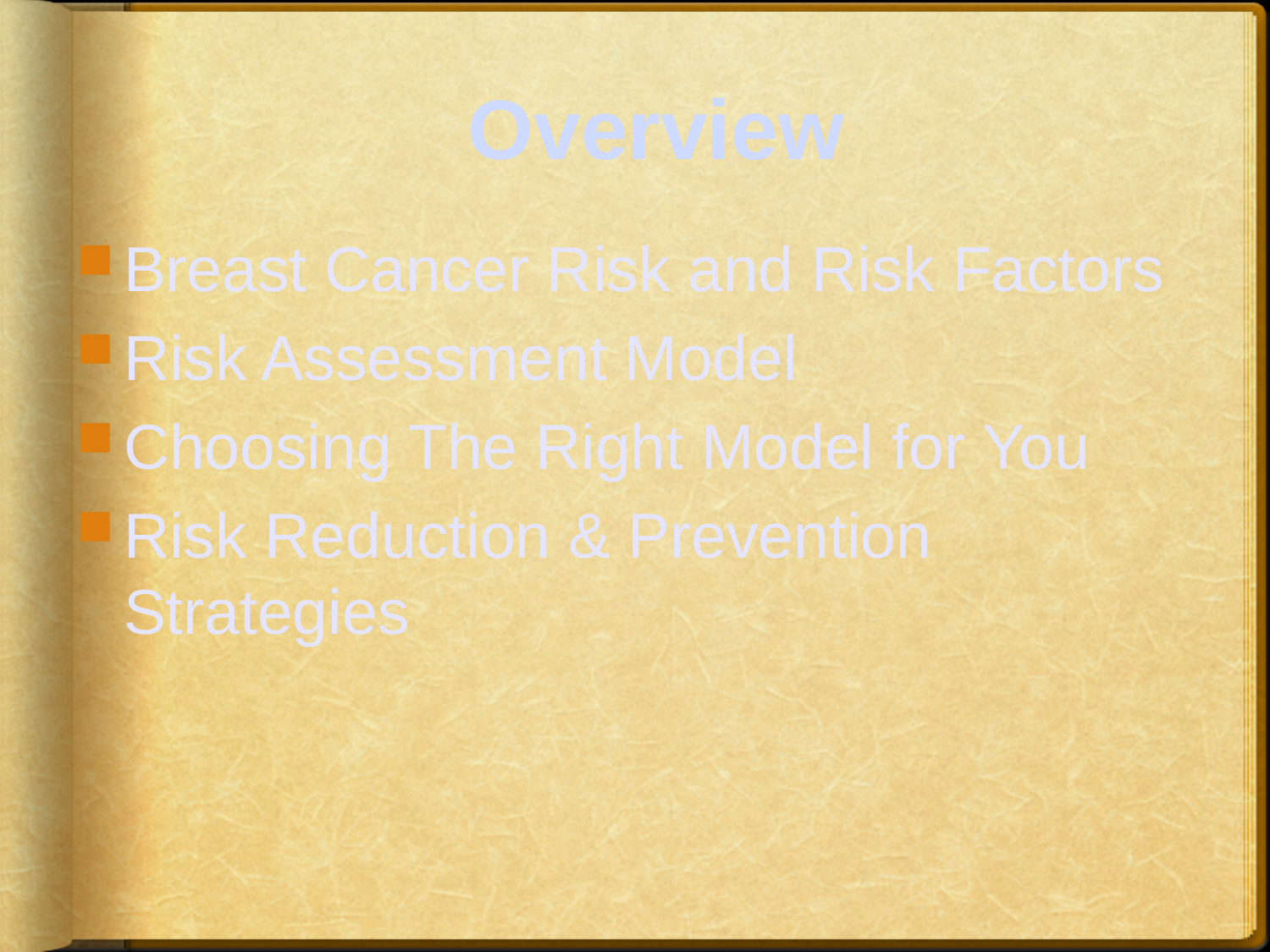

# Overview
Breast Cancer Risk and Risk Factors
Risk Assessment Model
Choosing The Right Model for You
Risk Reduction & Prevention Strategies